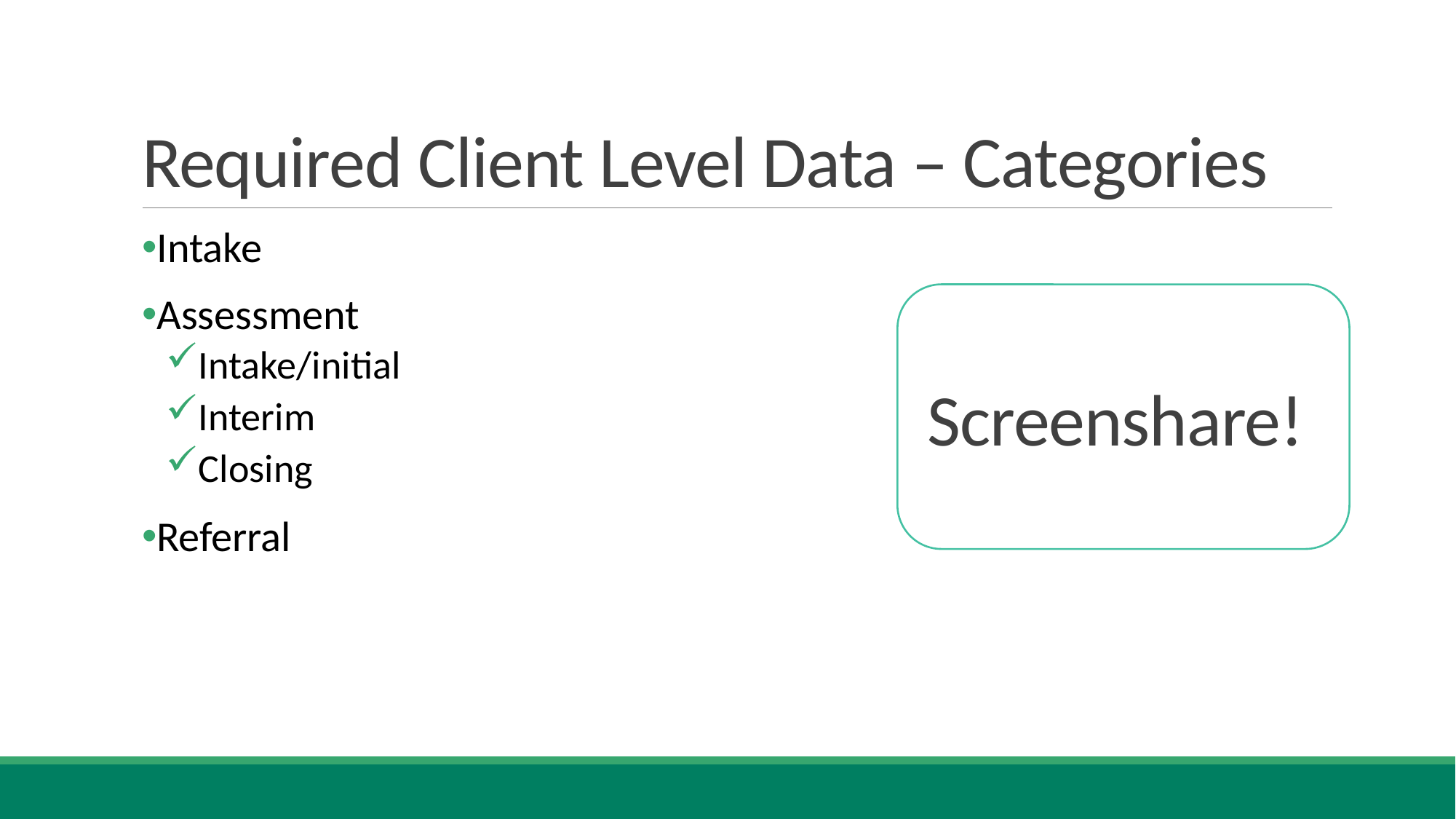

# Required Client Level Data – Categories
Intake
Assessment
Intake/initial
Interim
Closing
Referral

Screenshare!